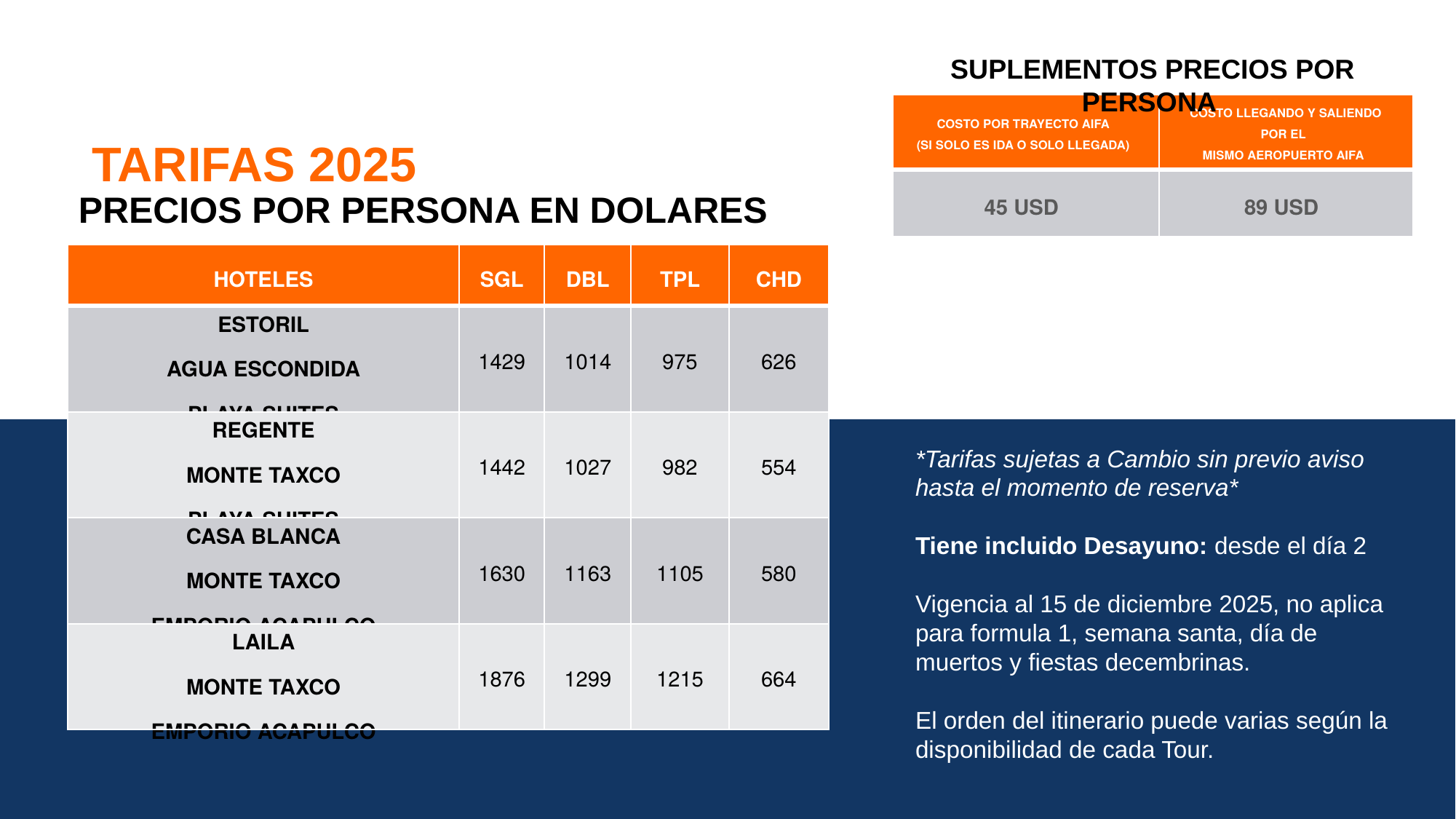

SUPLEMENTOS PRECIOS POR PERSONA
| COSTO POR TRAYECTO AIFA   (SI SOLO ES IDA O SOLO LLEGADA) | COSTO LLEGANDO Y SALIENDO POR EL   MISMO AEROPUERTO AIFA |
| --- | --- |
| 45 USD | 89 USD |
TARIFAS 2025
PRECIOS POR PERSONA EN DOLARES
| HOTELES | SGL | DBL | TPL | CHD |
| --- | --- | --- | --- | --- |
| ESTORIL AGUA ESCONDIDA PLAYA SUITES | 1429 | 1014 | 975 | 626 |
| REGENTE MONTE TAXCO PLAYA SUITES | 1442 | 1027 | 982 | 554 |
| CASA BLANCA MONTE TAXCO EMPORIO ACAPULCO | 1630 | 1163 | 1105 | 580 |
| LAILA MONTE TAXCO EMPORIO ACAPULCO | 1876 | 1299 | 1215 | 664 |

*Tarifas sujetas a Cambio sin previo aviso hasta el momento de reserva*

Tiene incluido Desayuno: desde el día 2

Vigencia al 15 de diciembre 2025, no aplica para formula 1, semana santa, día de muertos y fiestas decembrinas.

El orden del itinerario puede varias según la disponibilidad de cada Tour.